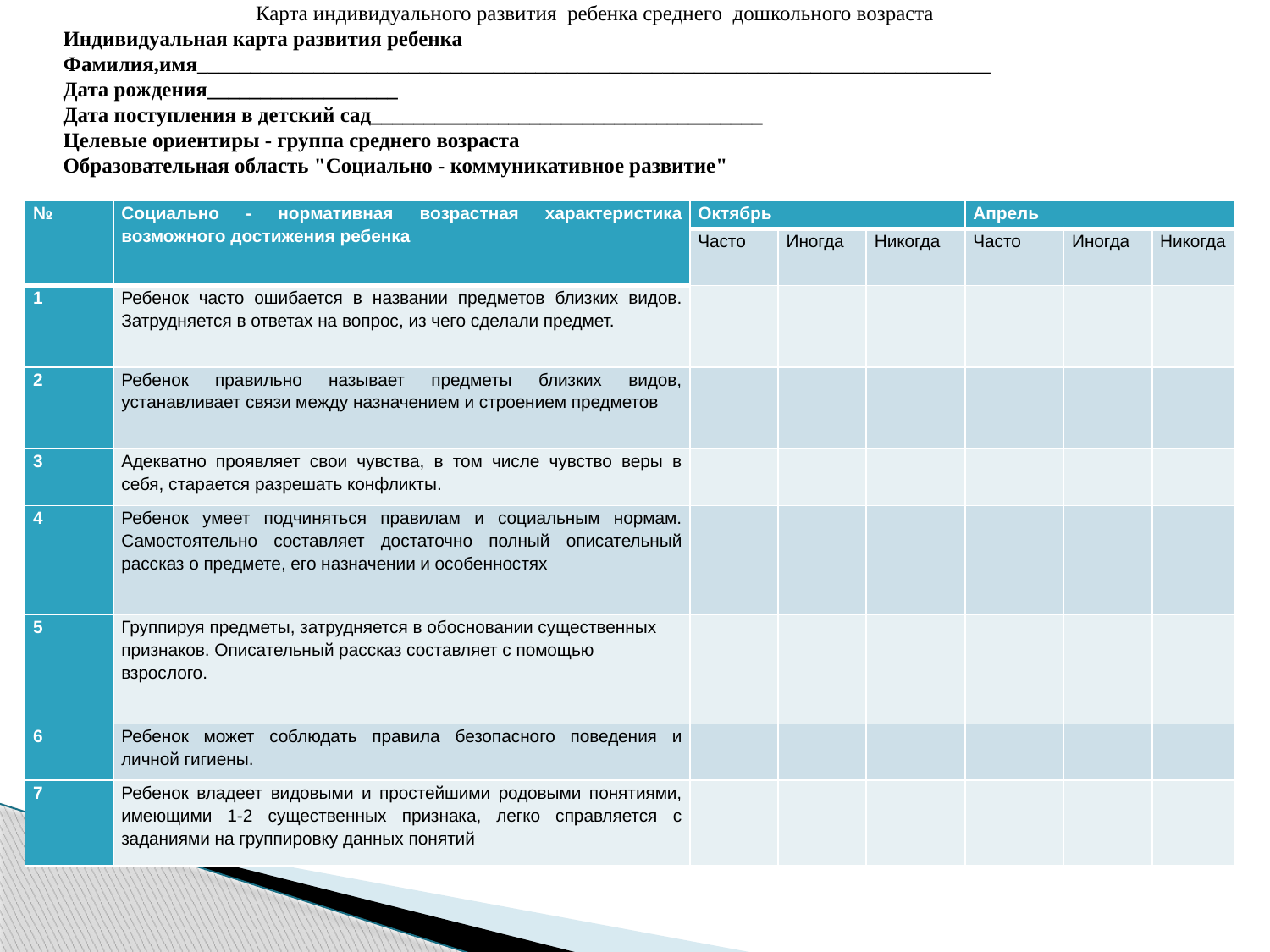

Карта индивидуального развития  ребенка среднего  дошкольного возраста
Индивидуальная карта развития ребенка
Фамилия,имя___________________________________________________________________________
Дата рождения__________________
Дата поступления в детский сад_____________________________________
Целевые ориентиры - группа среднего возраста
Образовательная область "Социально - коммуникативное развитие"

| № | Социально - нормативная возрастная характеристика возможного достижения ребенка | Октябрь |  |  | Апрель |  |  |
| --- | --- | --- | --- | --- | --- | --- | --- |
|  |  | Часто | Иногда | Никогда | Часто | Иногда | Никогда |
| 1 | Ребенок часто ошибается в названии предметов близких видов. Затрудняется в ответах на вопрос, из чего сделали предмет. |  |  |  |  |  |  |
| 2 | Ребенок правильно называет предметы близких видов, устанавливает связи между назначением и строением предметов |  |  |  |  |  |  |
| 3 | Адекватно проявляет свои чувства, в том числе чувство веры в себя, старается разрешать конфликты. |  |  |  |  |  |  |
| 4 | Ребенок умеет подчиняться правилам и социальным нормам. Самостоятельно составляет достаточно полный описательный рассказ о предмете, его назначении и особенностях |  |  |  |  |  |  |
| 5 | Группируя предметы, затрудняется в обосновании существенных признаков. Описательный рассказ составляет с помощью взрослого. |  |  |  |  |  |  |
| 6 | Ребенок может соблюдать правила безопасного поведения и личной гигиены. |  |  |  |  |  |  |
| 7 | Ребенок владеет видовыми и простейшими родовыми понятиями, имеющими 1-2 существенных признака, легко справляется с заданиями на группировку данных понятий |  |  |  |  |  |  |